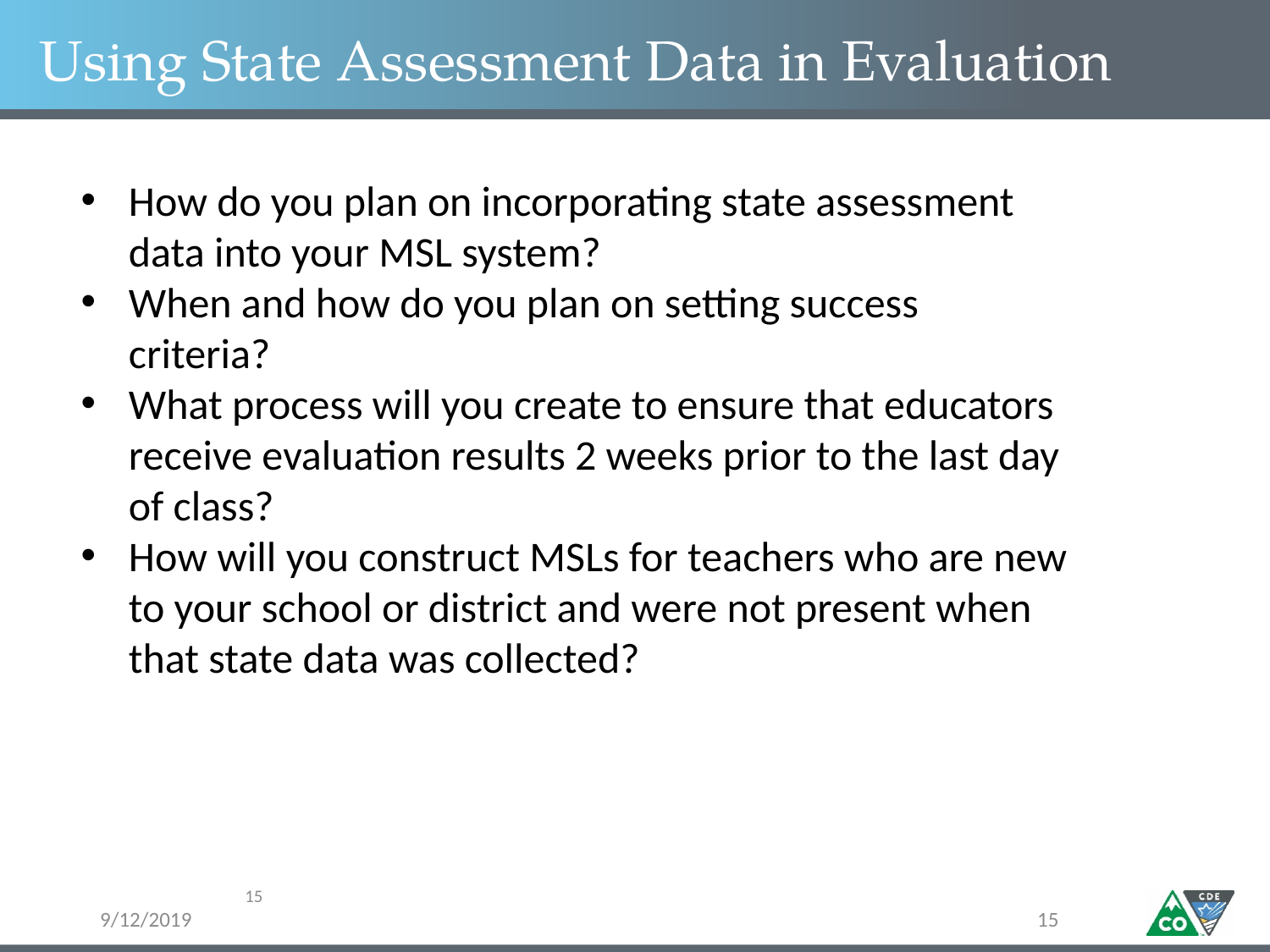

# Using State Assessment Data in Evaluation
How do you plan on incorporating state assessment data into your MSL system?
When and how do you plan on setting success criteria?
What process will you create to ensure that educators receive evaluation results 2 weeks prior to the last day of class?
How will you construct MSLs for teachers who are new to your school or district and were not present when that state data was collected?
15